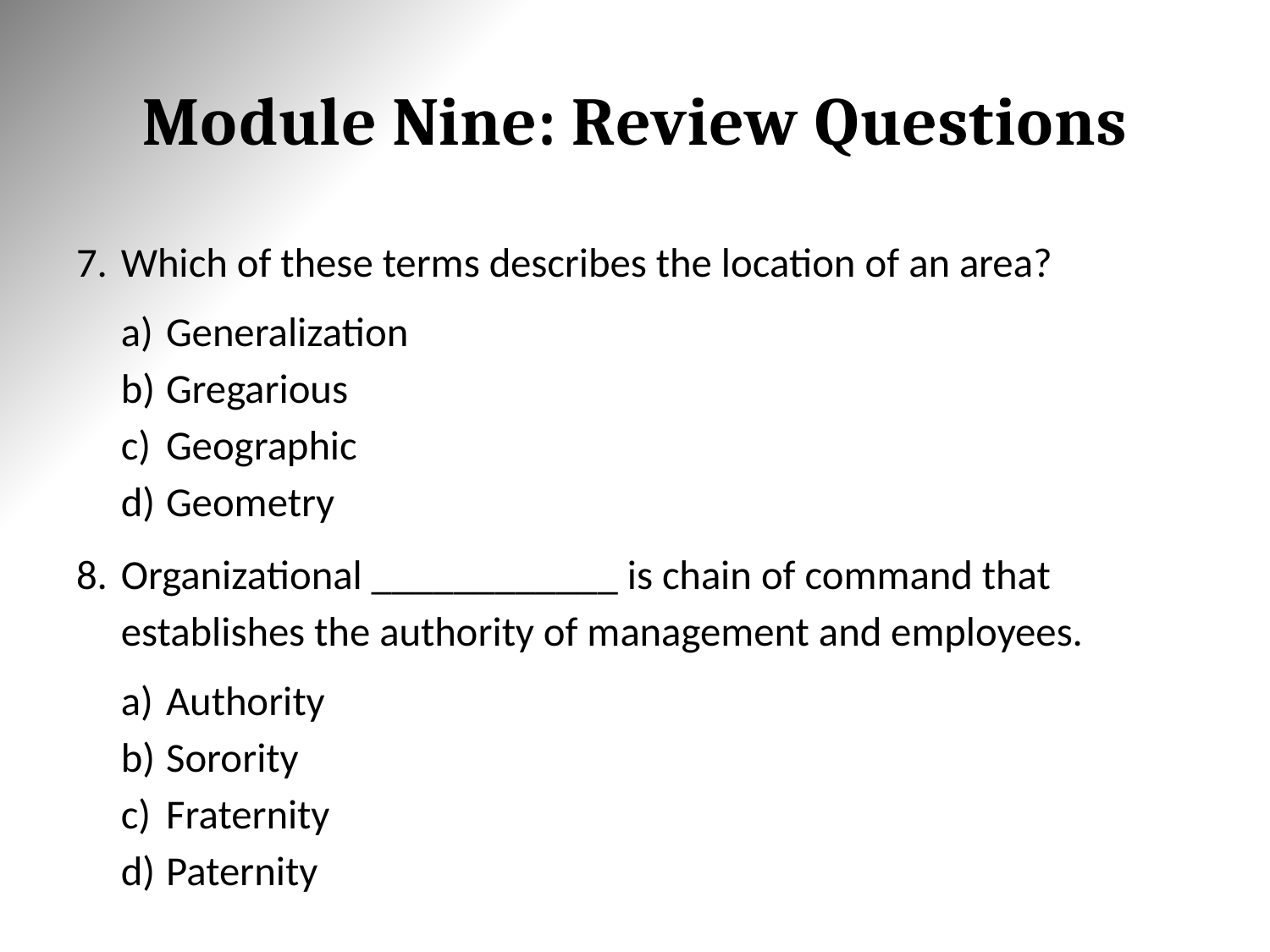

# Module Nine: Review Questions
Which of these terms describes the location of an area?
Generalization
Gregarious
Geographic
Geometry
Organizational ____________ is chain of command that establishes the authority of management and employees.
Authority
Sorority
Fraternity
Paternity